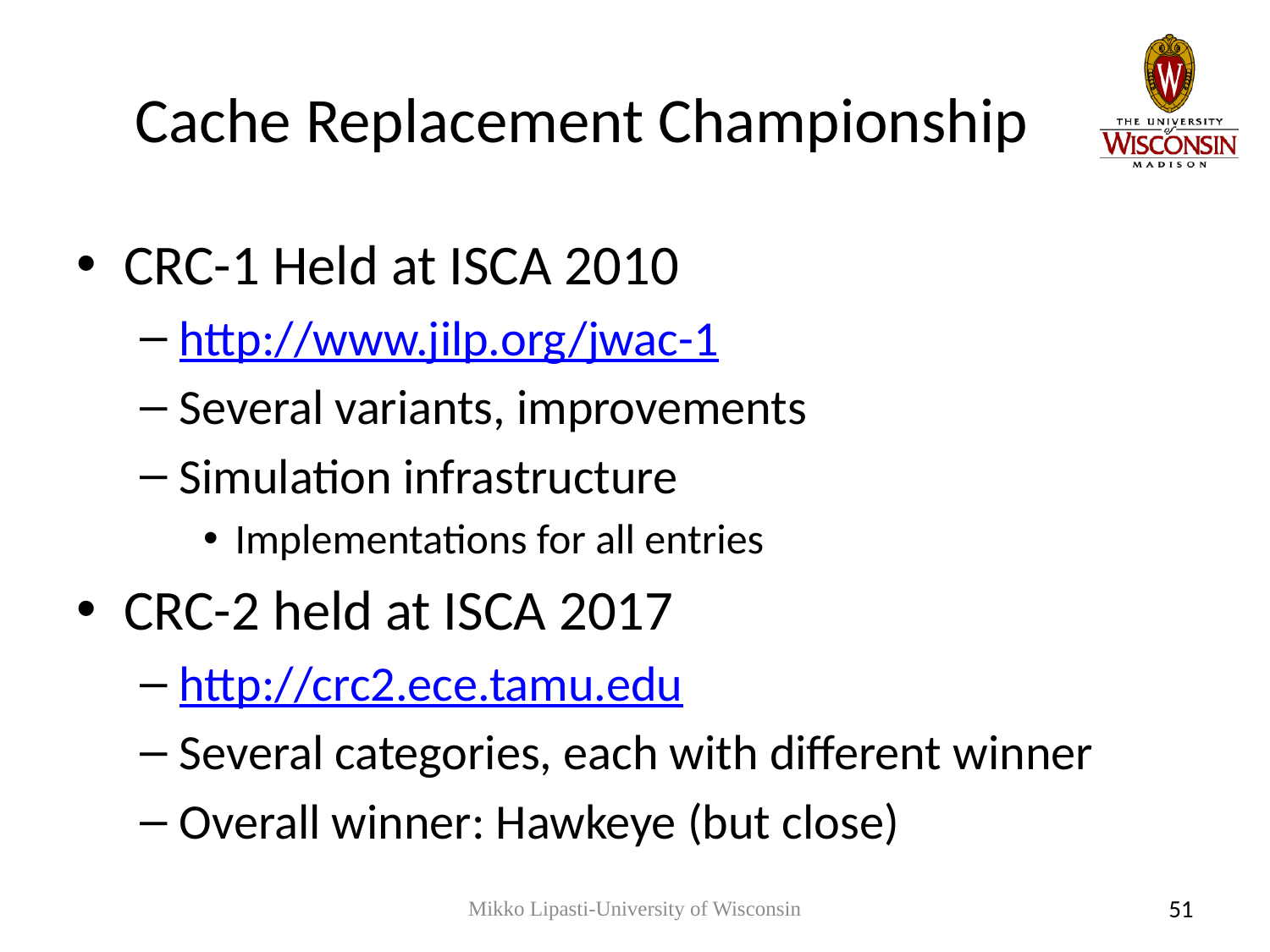

# Cache Replacement Championship
CRC-1 Held at ISCA 2010
http://www.jilp.org/jwac-1
Several variants, improvements
Simulation infrastructure
Implementations for all entries
CRC-2 held at ISCA 2017
http://crc2.ece.tamu.edu
Several categories, each with different winner
Overall winner: Hawkeye (but close)

Mikko Lipasti-University of Wisconsin
51